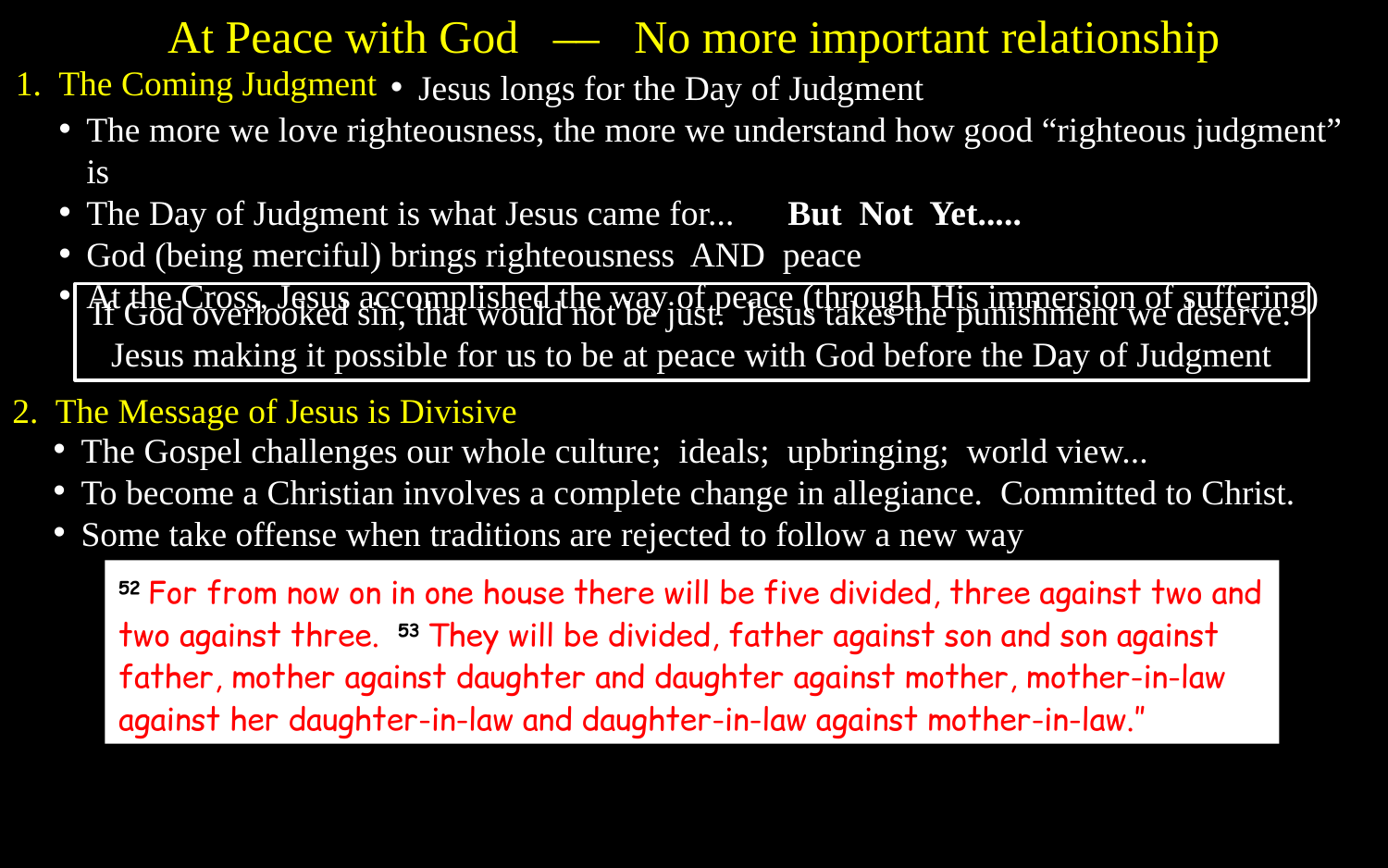

At Peace with God   ––   No more important relationship
1.  The Coming Judgment
Jesus longs for the Day of Judgment
The more we love righteousness, the more we understand how good “righteous judgment” is
The Day of Judgment is what Jesus came for...      But  Not  Yet.....
God (being merciful) brings righteousness  AND  peace
At the Cross, Jesus accomplished the way of peace (through His immersion of suffering)
If God overlooked sin, that would not be just.  Jesus takes the punishment we deserve.
Jesus making it possible for us to be at peace with God before the Day of Judgment
2.  The Message of Jesus is Divisive
The Gospel challenges our whole culture;  ideals;  upbringing;  world view...
To become a Christian involves a complete change in allegiance.  Committed to Christ.
Some take offense when traditions are rejected to follow a new way
52 For from now on in one house there will be five divided, three against two and two against three.  53 They will be divided, father against son and son against father, mother against daughter and daughter against mother, mother-in-law against her daughter-in-law and daughter-in-law against mother-in-law.”